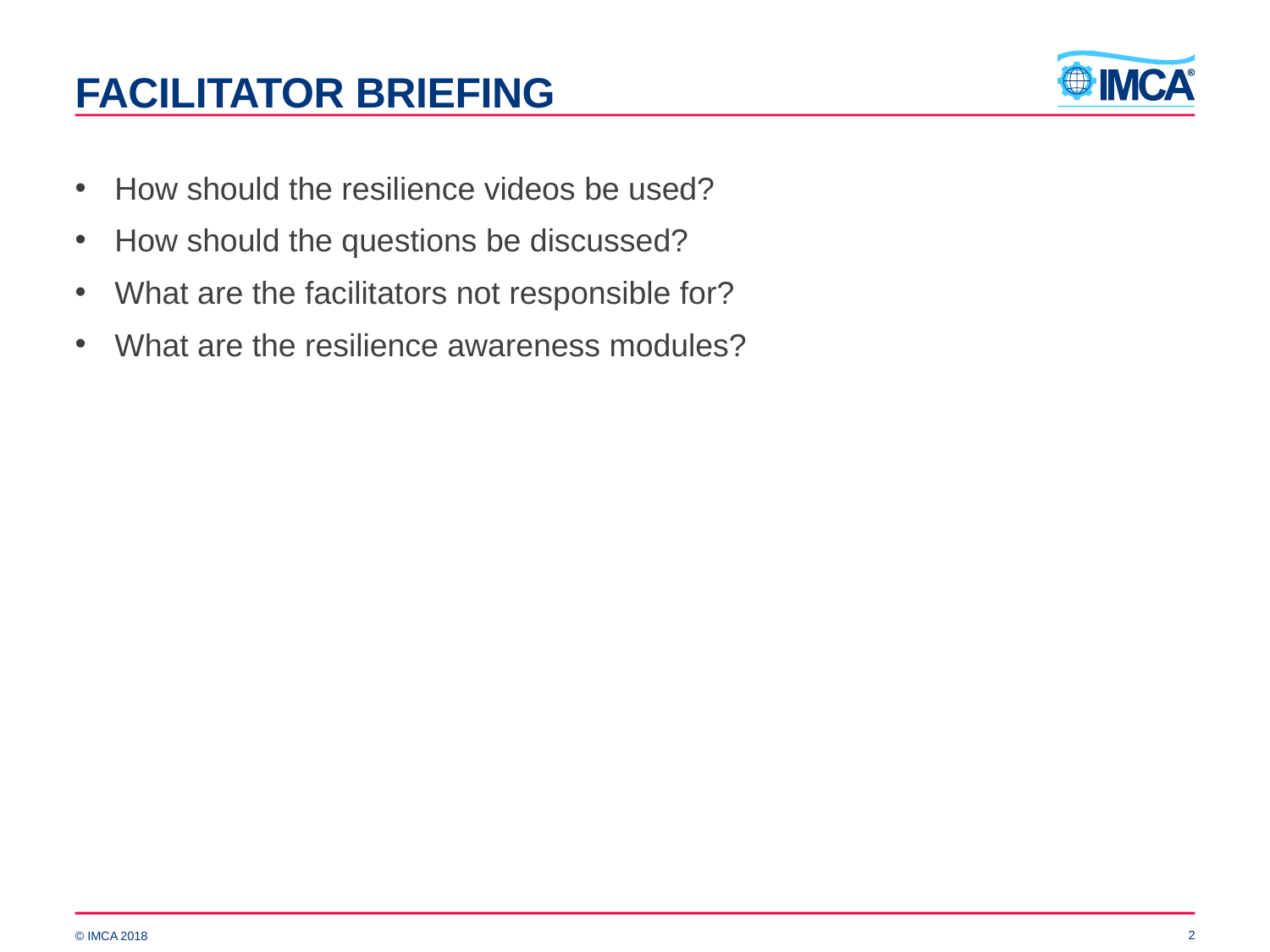

# Facilitator briefing
How should the resilience videos be used?
How should the questions be discussed?
What are the facilitators not responsible for?
What are the resilience awareness modules?

2